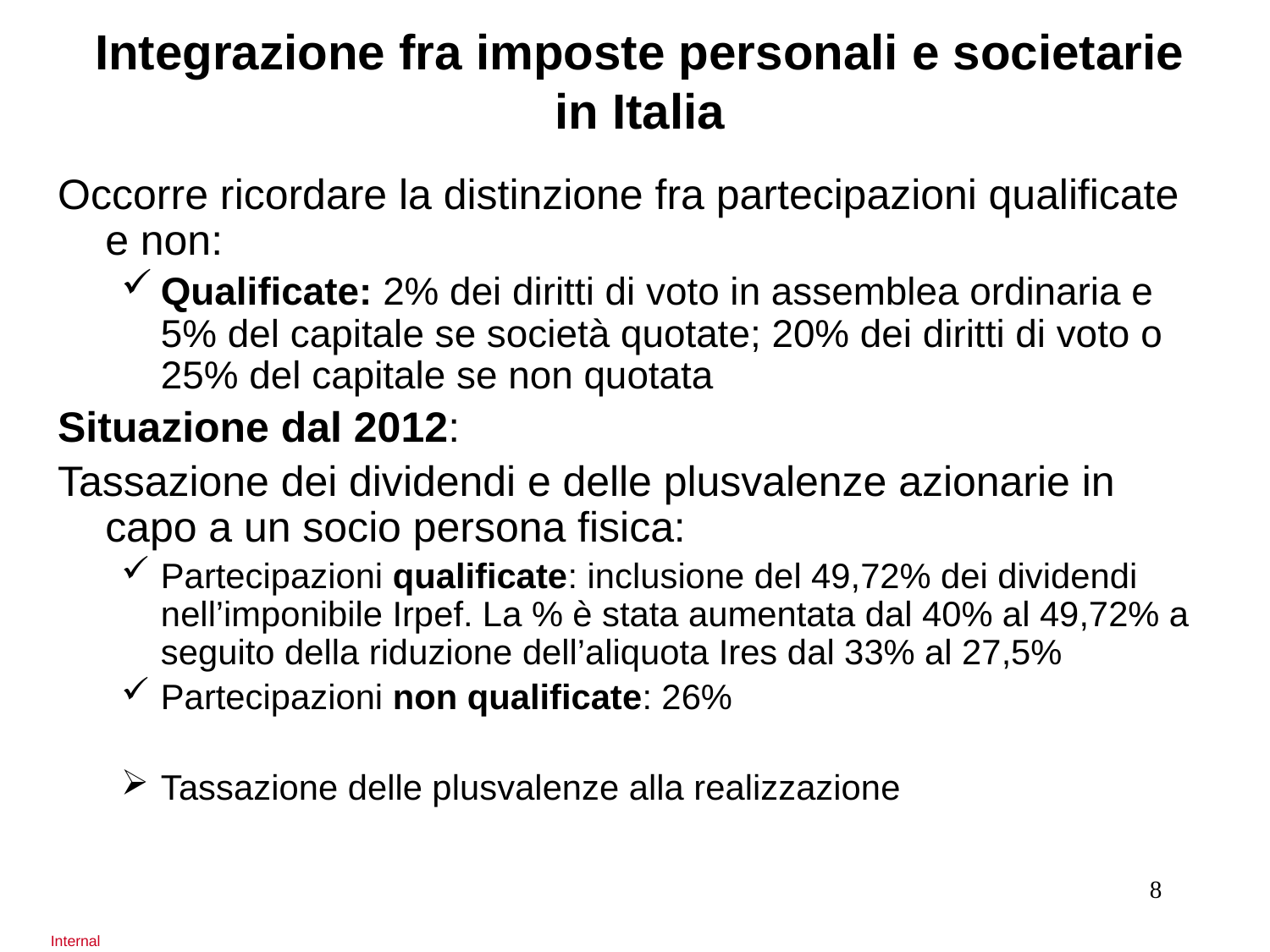

Integrazione fra imposte personali e societarie
in Italia
Occorre ricordare la distinzione fra partecipazioni qualificate e non:
Qualificate: 2% dei diritti di voto in assemblea ordinaria e 5% del capitale se società quotate; 20% dei diritti di voto o 25% del capitale se non quotata
Situazione dal 2012:
Tassazione dei dividendi e delle plusvalenze azionarie in capo a un socio persona fisica:
Partecipazioni qualificate: inclusione del 49,72% dei dividendi nell’imponibile Irpef. La % è stata aumentata dal 40% al 49,72% a seguito della riduzione dell’aliquota Ires dal 33% al 27,5%
Partecipazioni non qualificate: 26%

Tassazione delle plusvalenze alla realizzazione
8